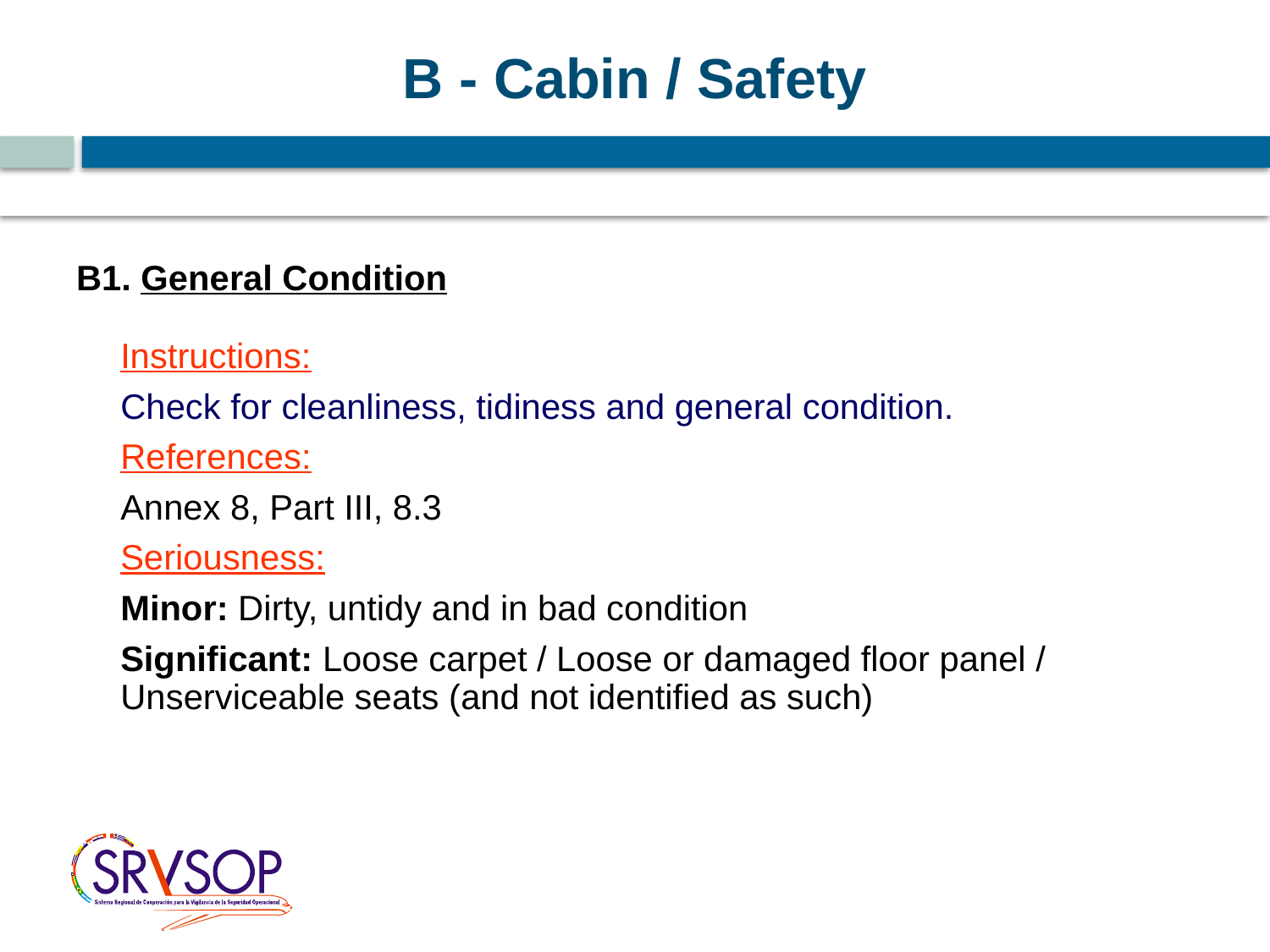

B - Cabin / Safety
B1. General Condition

   	Instructions:
   	Check for cleanliness, tidiness and general condition.
   	References:
  	Annex 8, Part III, 8.3
	Seriousness:
	Minor: Dirty, untidy and in bad condition
	Significant: Loose carpet / Loose or damaged floor panel / Unserviceable seats (and not identified as such)